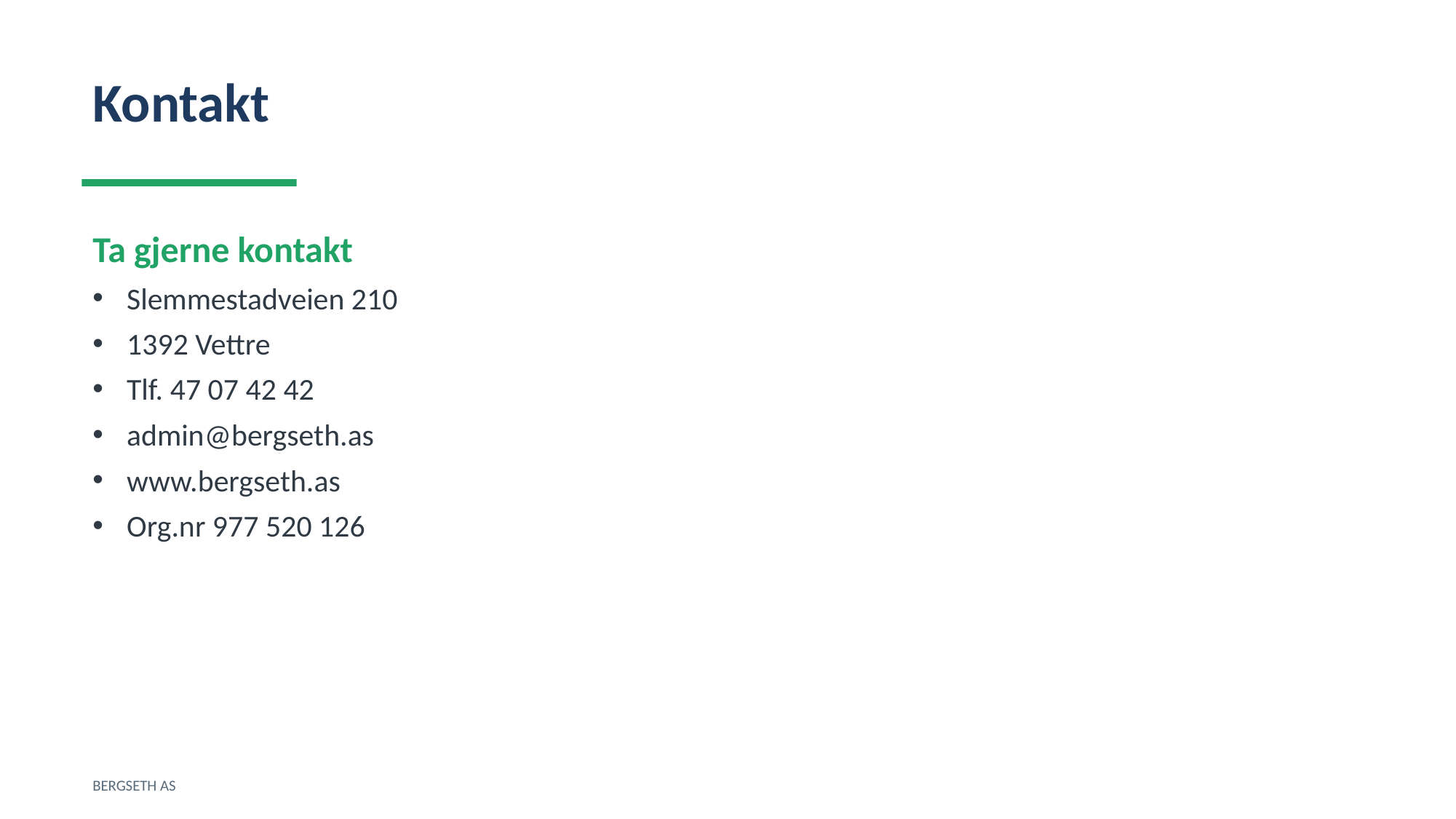

Kontakt

Ta gjerne kontakt
Slemmestadveien 210
1392 Vettre
Tlf. 47 07 42 42
admin@bergseth.as
www.bergseth.as
Org.nr 977 520 126
BERGSETH AS